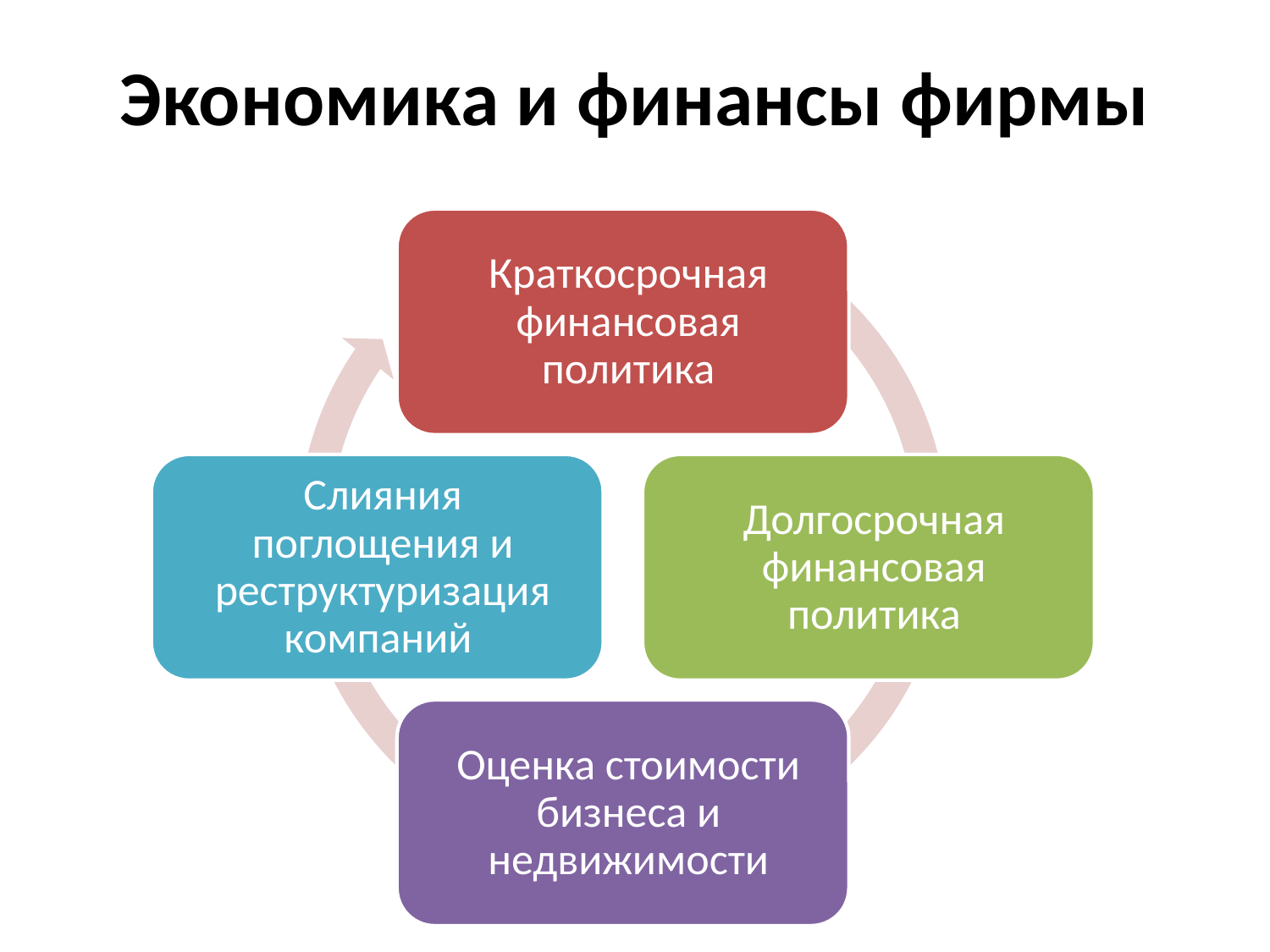

# Экономика и финансы фирмы
Краткосрочная финансовая политика
Долгосрочная финансовая политика
Оценка стоимости бизнеса и недвижимости
Слияния поглощения и реструктуризация компаний